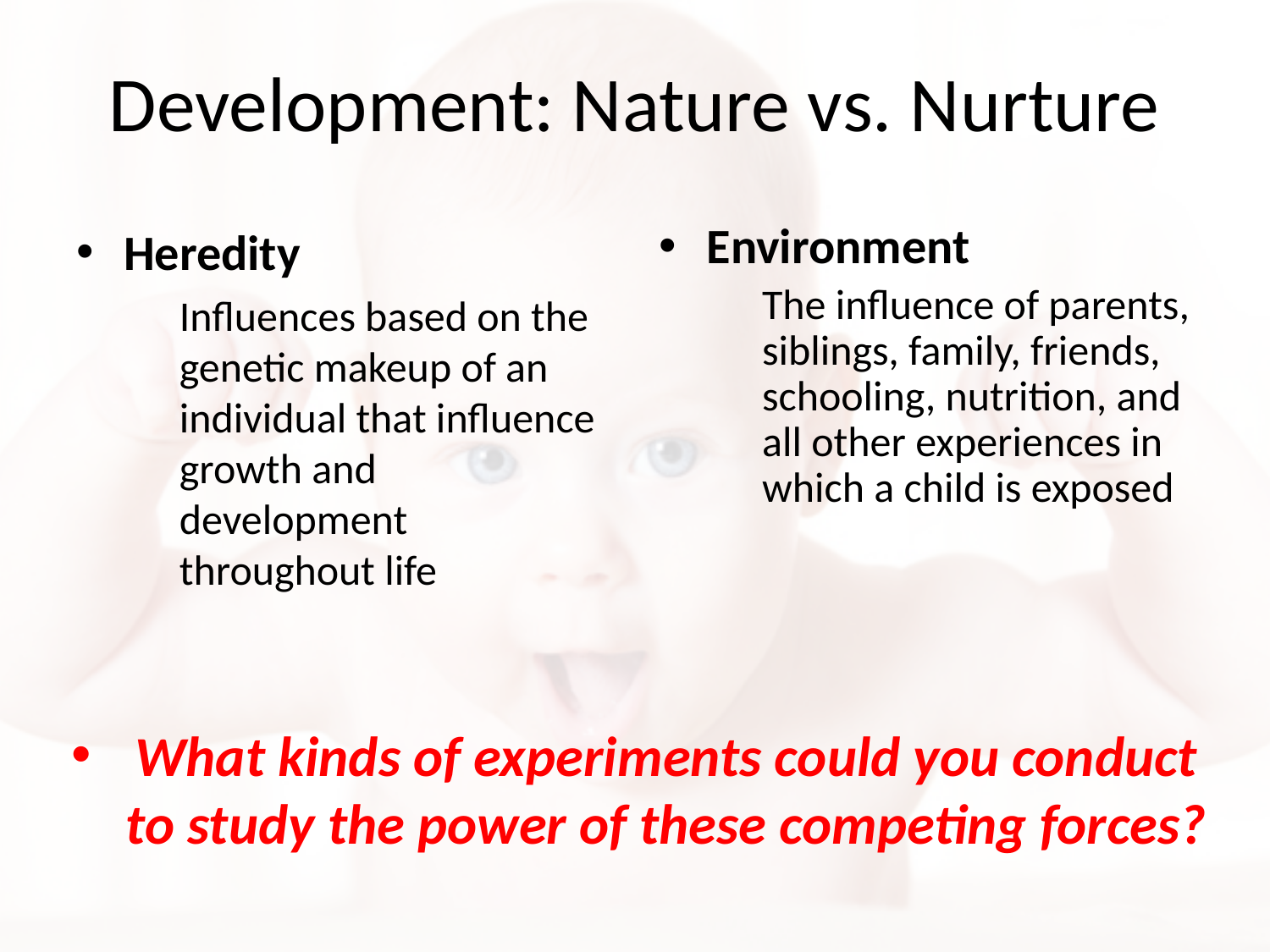

# Development: Nature vs. Nurture

Heredity
	Influences based on the genetic makeup of an individual that influence growth and development throughout life

Environment
	The influence of parents, siblings, family, friends, schooling, nutrition, and all other experiences in which a child is exposed

What kinds of experiments could you conduct to study the power of these competing forces?